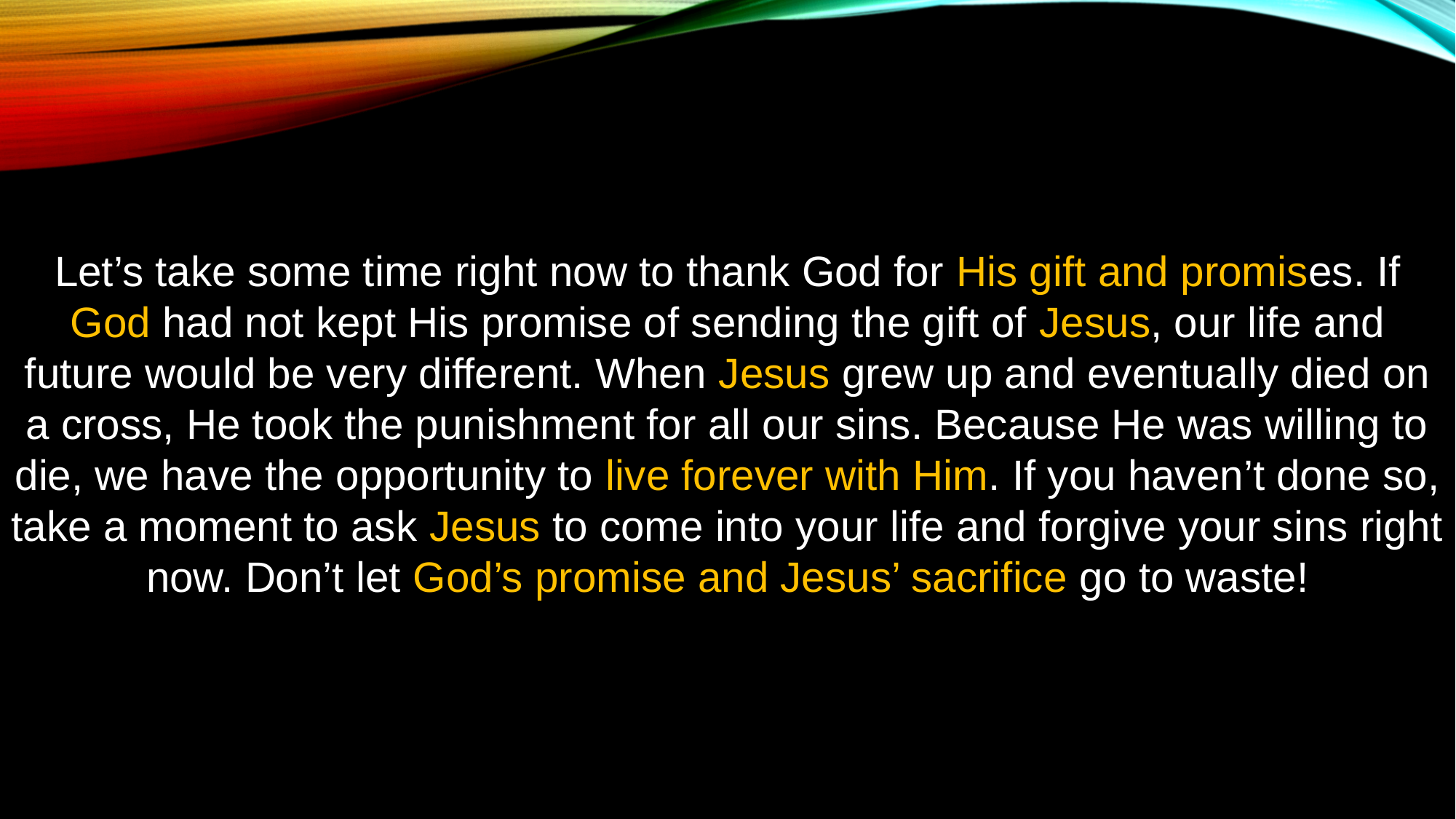

Let’s take some time right now to thank God for His gift and promises. If God had not kept His promise of sending the gift of Jesus, our life and future would be very different. When Jesus grew up and eventually died on a cross, He took the punishment for all our sins. Because He was willing to die, we have the opportunity to live forever with Him. If you haven’t done so, take a moment to ask Jesus to come into your life and forgive your sins right now. Don’t let God’s promise and Jesus’ sacrifice go to waste!